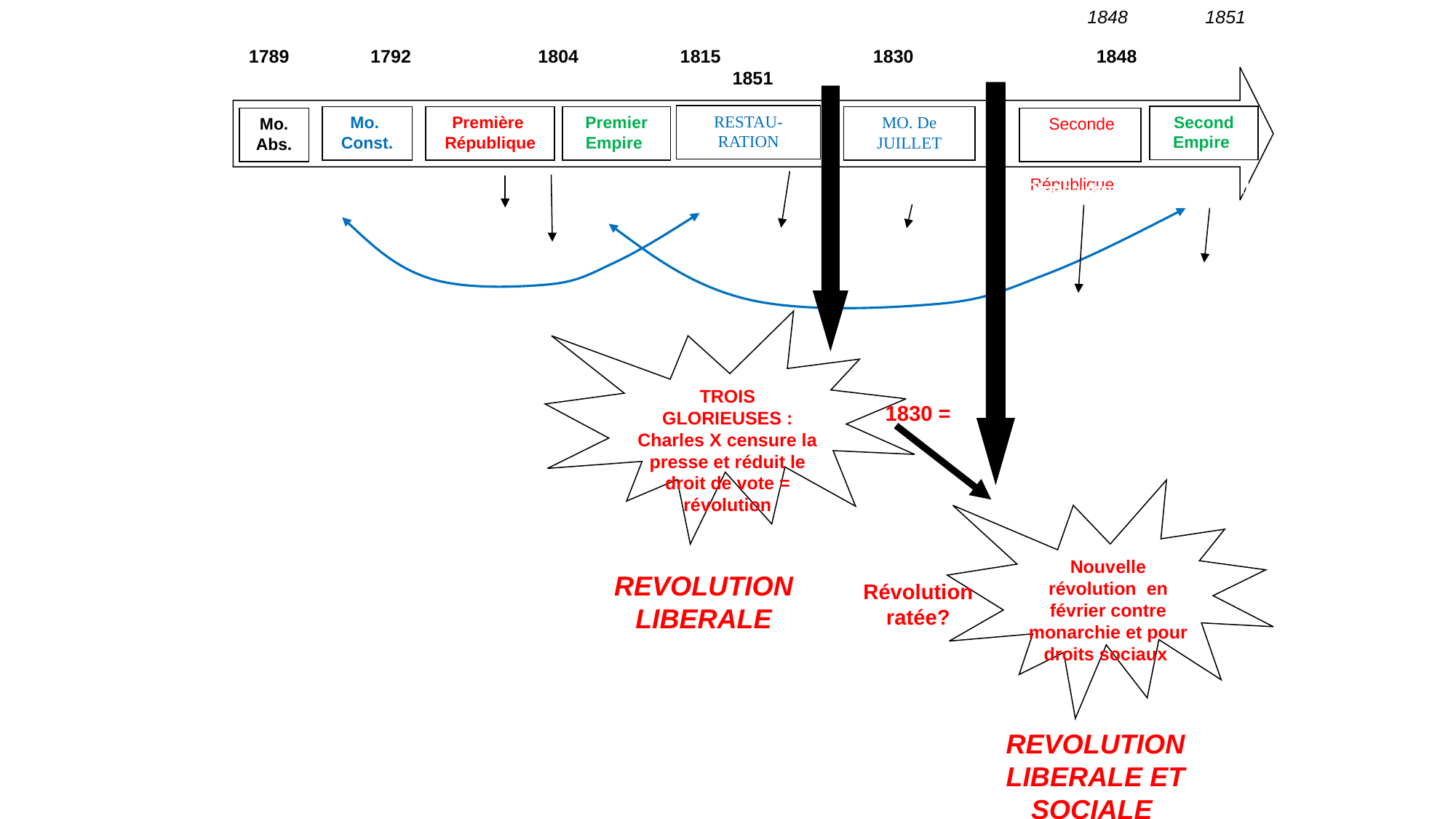

1848
1851

           1789                1792                         1804                    1815                              1830                                    1848                                   1851

RESTAU-RATION
Second Empire
Première
République
Mo.  Const.
Premier Empire
MO. De JUILLET
Mo. Abs.
    Seconde
     République
Napoléon III
Chateaubriand
                        Louis XVI                           Danton                        Napoléon Ier     Louis XVIII                          Louis-Philippe

                                                                  Robespierre
                                                                                        Bonaparte                                            Charles X

Libéral puis autoritaire
Coup d’Etat autoritaire
TROIS GLORIEUSES : Charles X censure la presse et réduit le droit de vote = révolution
République bourgeoise
1830 =
                                                                                                                                                 Révolution ratée?
Nouvelle révolution  en février contre monarchie et pour droits sociaux
REVOLUTION
LIBERALE
REVOLUTION
LIBERALE ET SOCIALE